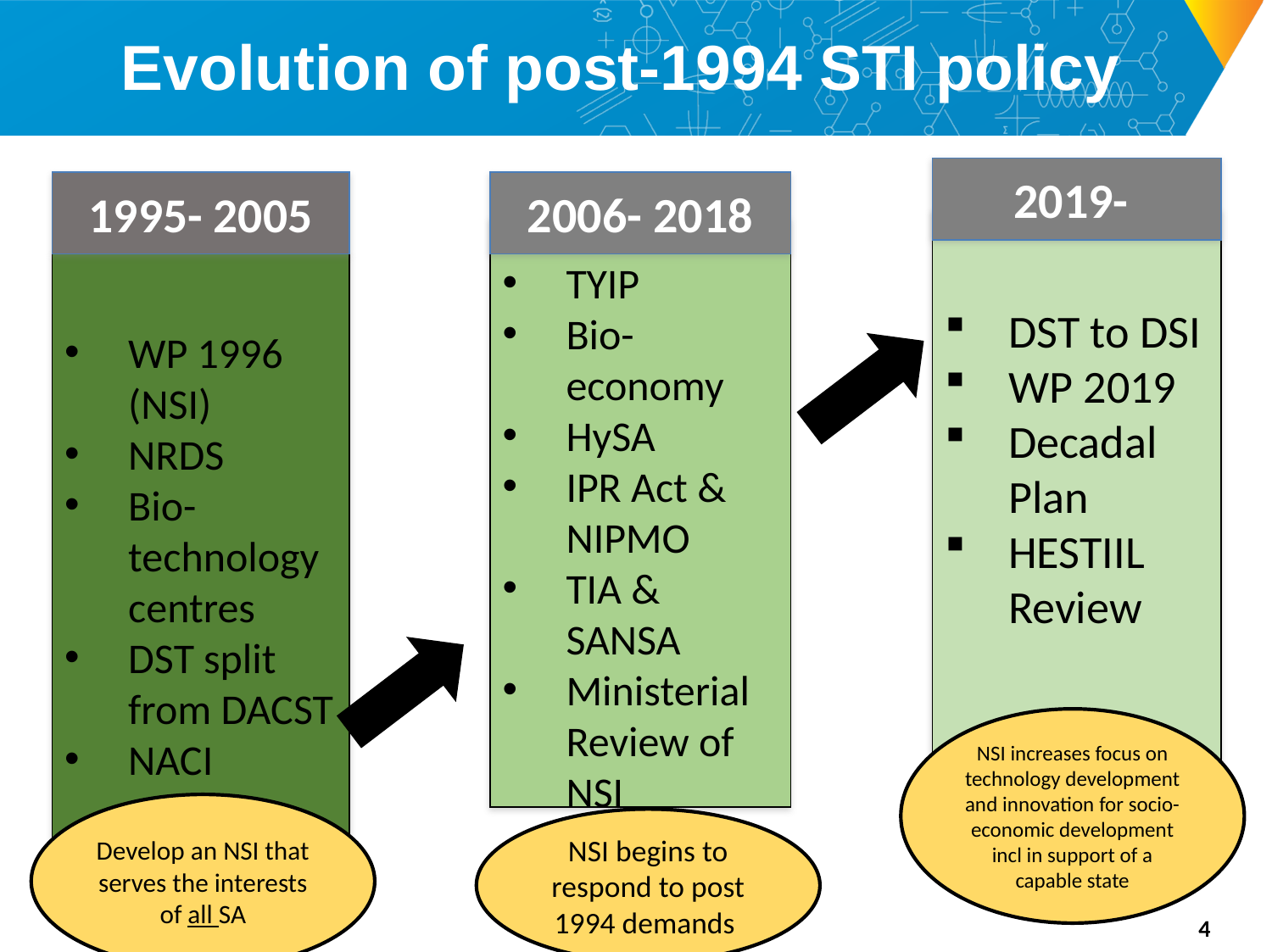

# Evolution of post-1994 STI policy
2019-
1995- 2005
2006- 2018
DST to DSI
WP 2019
Decadal Plan
HESTIIL Review

TYIP
Bio-economy
HySA
IPR Act & NIPMO
TIA & SANSA
Ministerial Review of NSI

WP 1996 (NSI)
NRDS
Bio-technology centres
DST split from DACST
NACI

NSI increases focus on technology development and innovation for socio-economic development incl in support of a capable state
Develop an NSI that serves the interests of all SA
NSI begins to respond to post 1994 demands
4